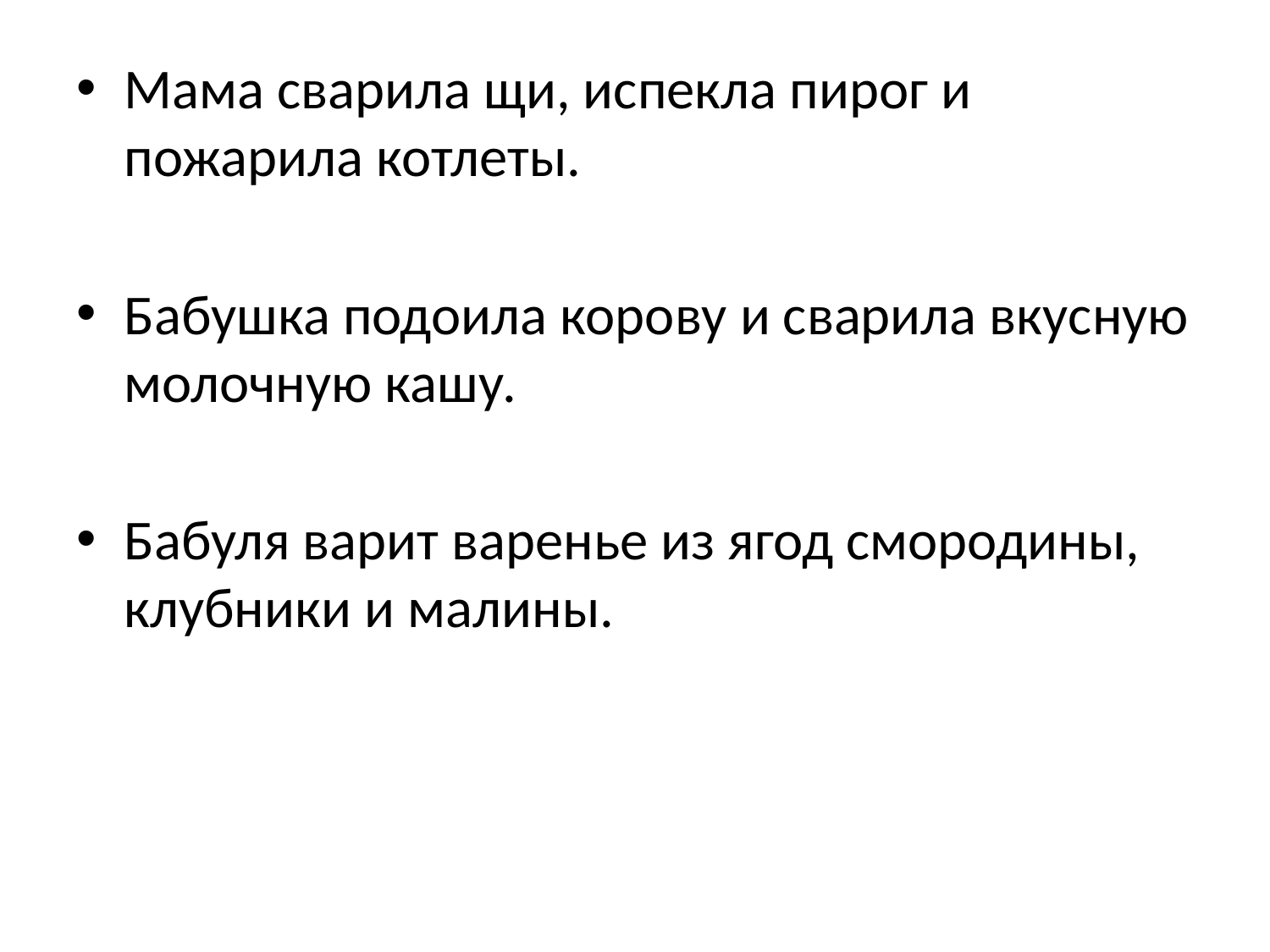

Мама сварила щи, испекла пирог и пожарила котлеты.

Бабушка подоила корову и сварила вкусную молочную кашу.

Бабуля варит варенье из ягод смородины, клубники и малины.